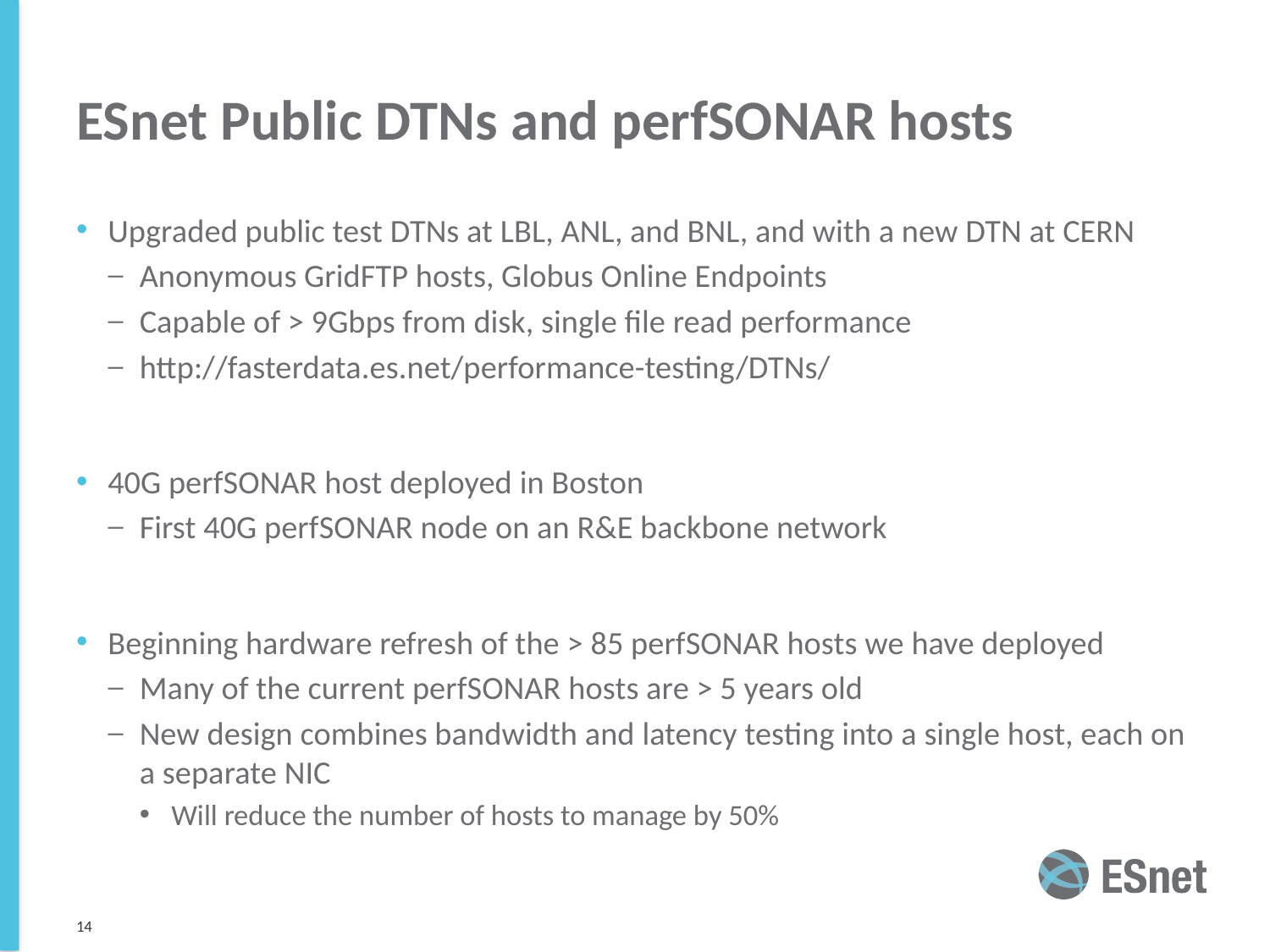

# ESnet Public DTNs and perfSONAR hosts
Upgraded public test DTNs at LBL, ANL, and BNL, and with a new DTN at CERN
Anonymous GridFTP hosts, Globus Online Endpoints
Capable of > 9Gbps from disk, single file read performance
http://fasterdata.es.net/performance-testing/DTNs/

40G perfSONAR host deployed in Boston
First 40G perfSONAR node on an R&E backbone network

Beginning hardware refresh of the > 85 perfSONAR hosts we have deployed
Many of the current perfSONAR hosts are > 5 years old
New design combines bandwidth and latency testing into a single host, each on a separate NIC
Will reduce the number of hosts to manage by 50%

14